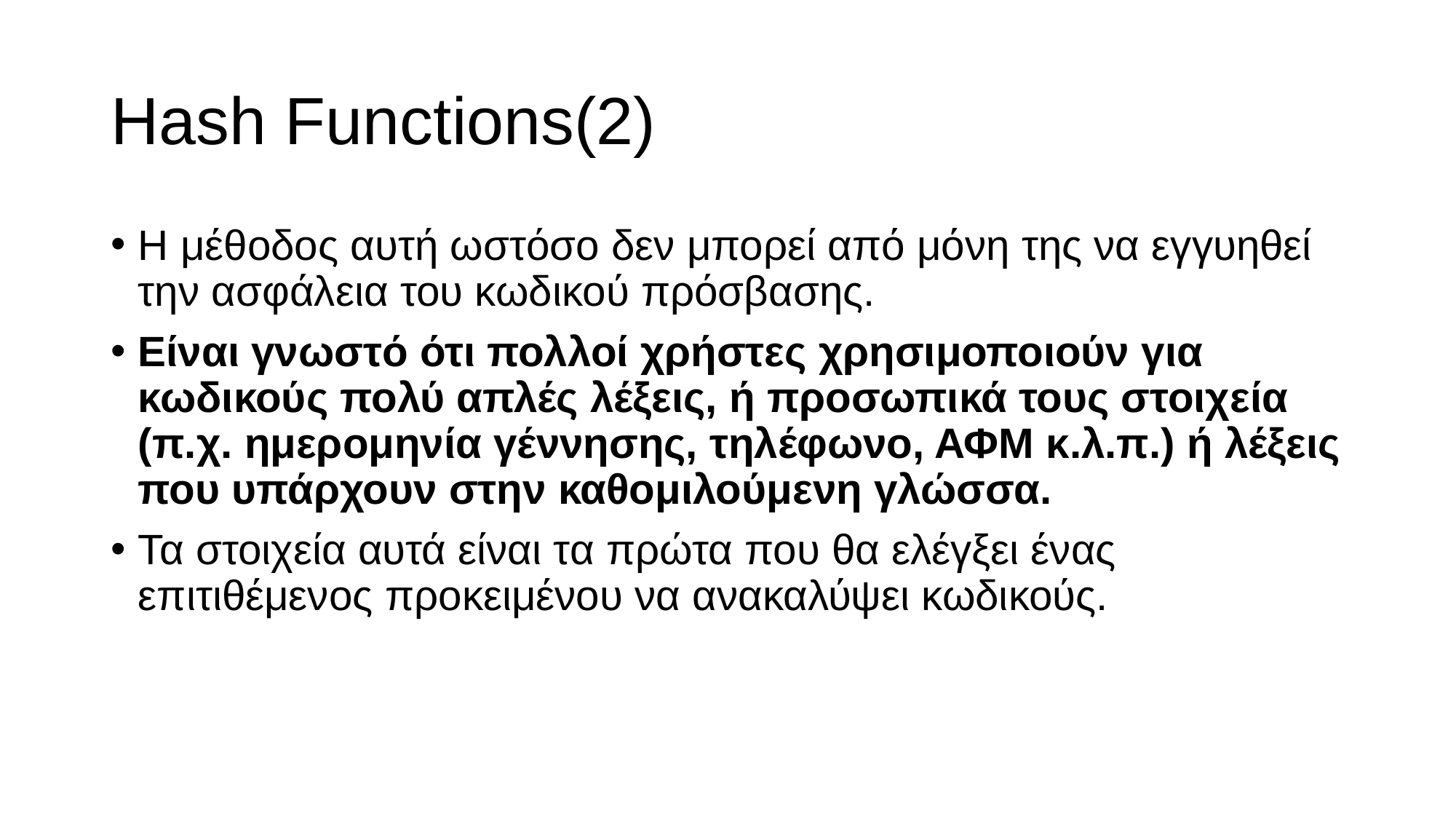

# Hash Functions(2)
Η μέθοδος αυτή ωστόσο δεν μπορεί από μόνη της να εγγυηθεί την ασφάλεια του κωδικού πρόσβασης.
Είναι γνωστό ότι πολλοί χρήστες χρησιμοποιούν για κωδικούς πολύ απλές λέξεις, ή προσωπικά τους στοιχεία (π.χ. ημερομηνία γέννησης, τηλέφωνο, ΑΦΜ κ.λ.π.) ή λέξεις που υπάρχουν στην καθομιλούμενη γλώσσα.
Τα στοιχεία αυτά είναι τα πρώτα που θα ελέγξει ένας επιτιθέμενος προκειμένου να ανακαλύψει κωδικούς.